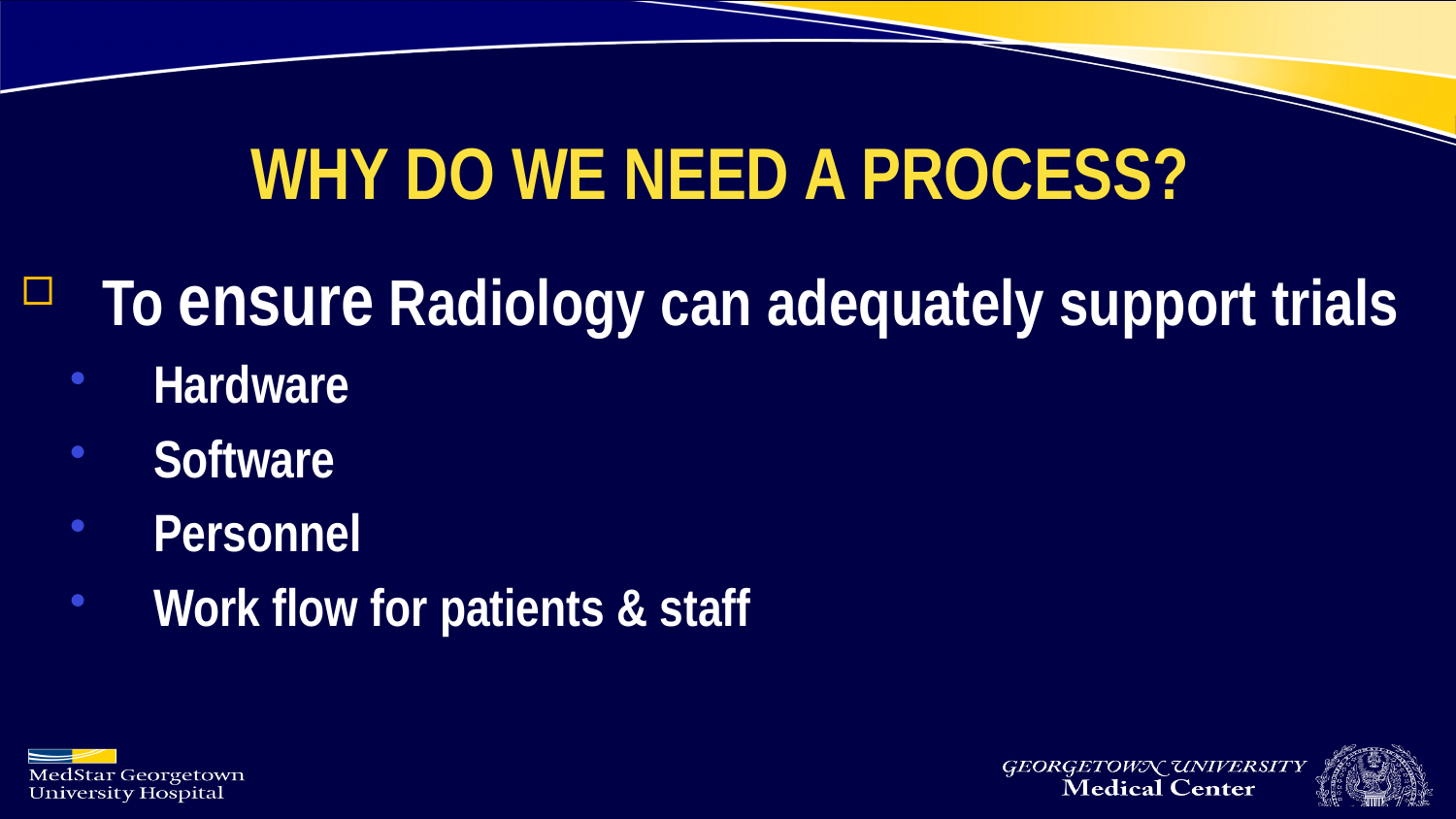

# WHY DO WE NEED A PROCESS?
To ensure Radiology can adequately support trials
Hardware
Software
Personnel
Work flow for patients & staff